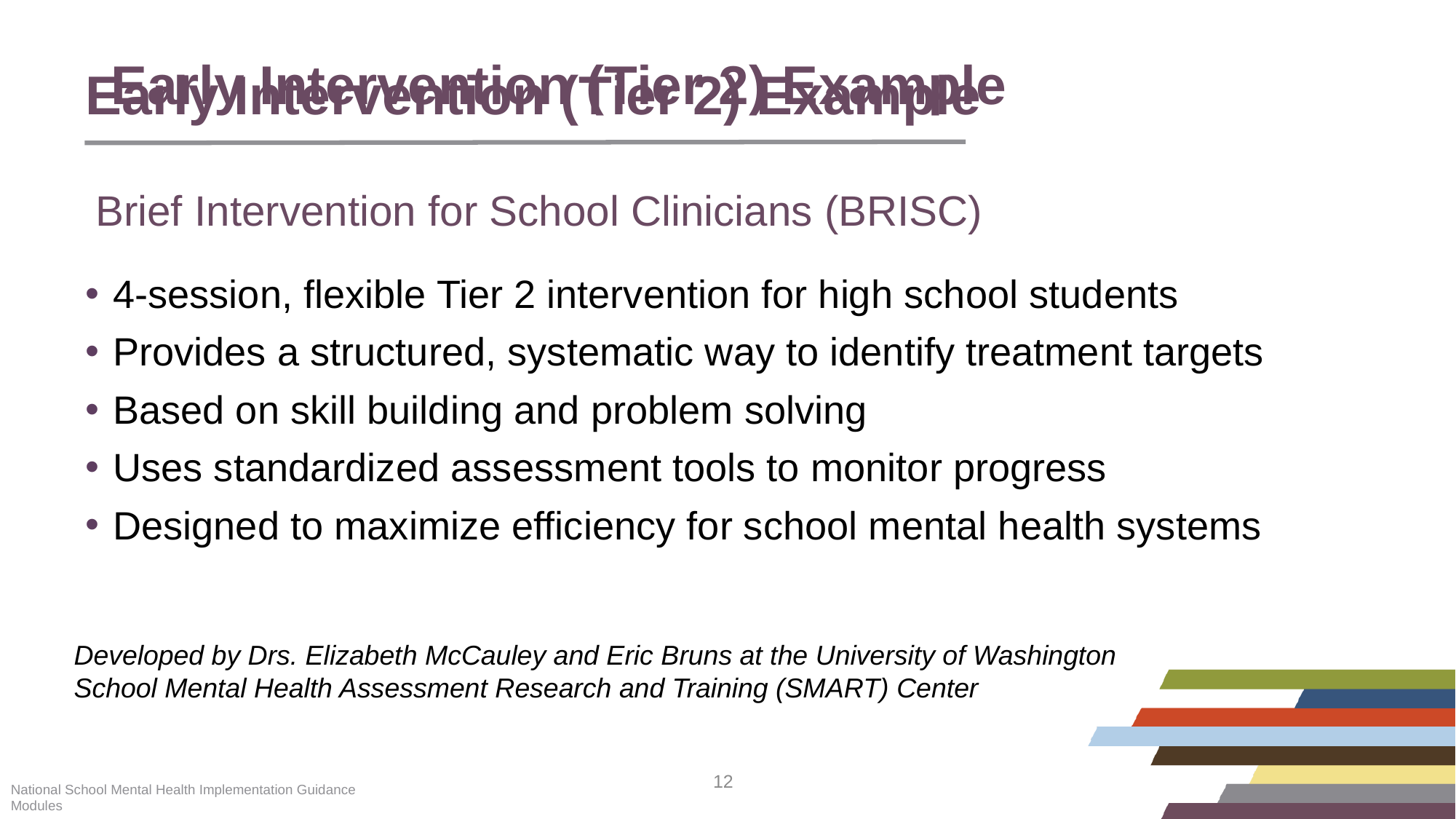

Early Intervention (Tier 2) Example

Early Intervention (Tier 2) Example
Brief Intervention for School Clinicians (BRISC)

4-session, flexible Tier 2 intervention for high school students
Provides a structured, systematic way to identify treatment targets
Based on skill building and problem solving
Uses standardized assessment tools to monitor progress
Designed to maximize efficiency for school mental health systems

Developed by Drs. Elizabeth McCauley and Eric Bruns at the University of Washington School Mental Health Assessment Research and Training (SMART) Center

National School Mental Health Implementation Guidance Modules